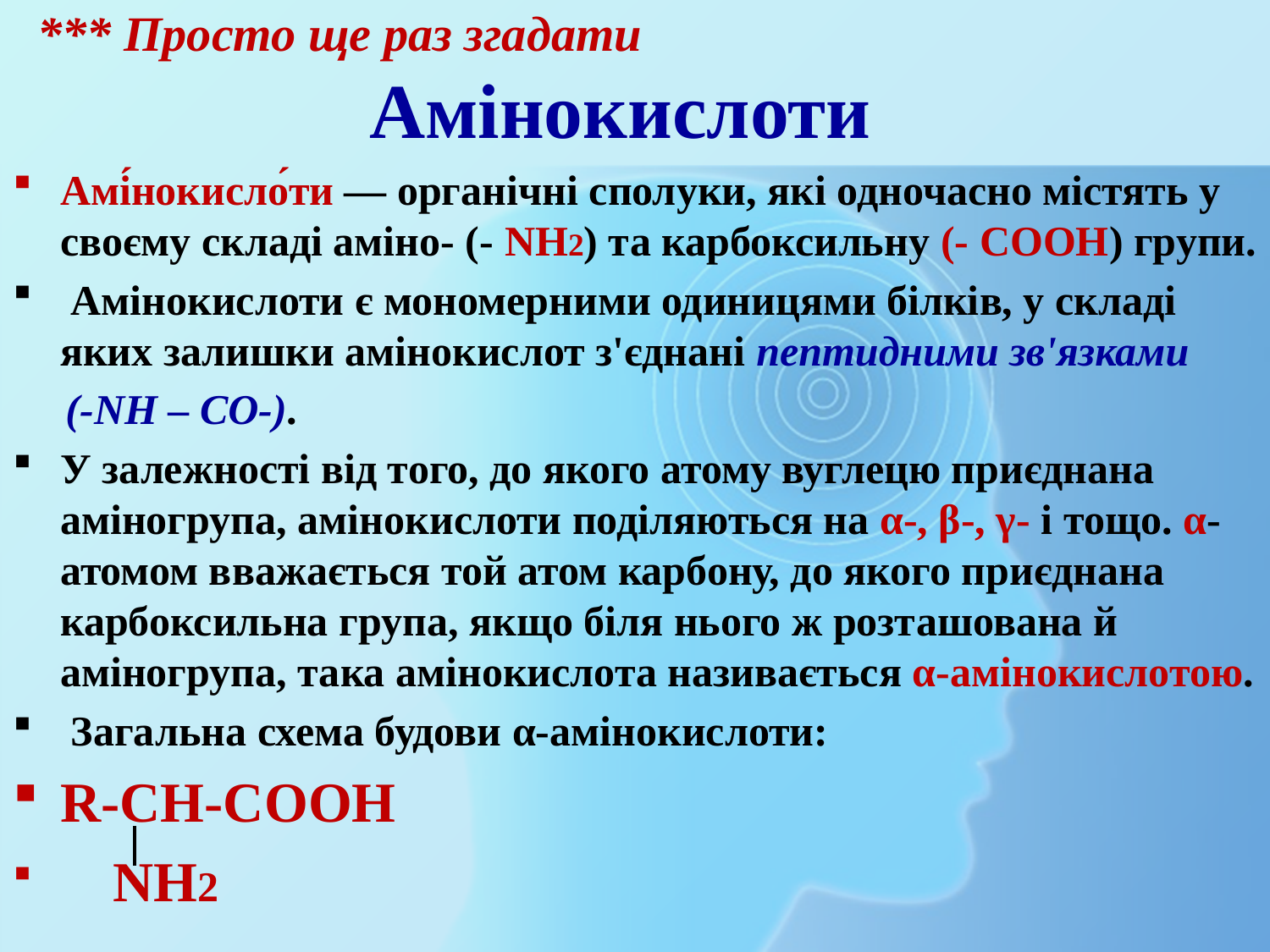

# *** Просто ще раз згадати Амінокислоти
Амі́нокисло́ти — органічні сполуки, які одночасно містять у своєму складі аміно- (- NH2) та карбоксильну (- СООН) групи.
 Амінокислоти є мономерними одиницями білків, у складі яких залишки амінокислот з'єднані пептидними зв'язками
     (-NH – СО-).
У залежності від того, до якого атому вуглецю приєднана аміногрупа, амінокислоти поділяються на α-, β-, γ- і тощо. α-атомом вважається той атом карбону, до якого приєднана карбоксильна група, якщо біля нього ж розташована й аміногрупа, така амінокислота називається α-амінокислотою.
 Загальна схема будови α-амінокислоти:
R-CH-COOH
     NH2